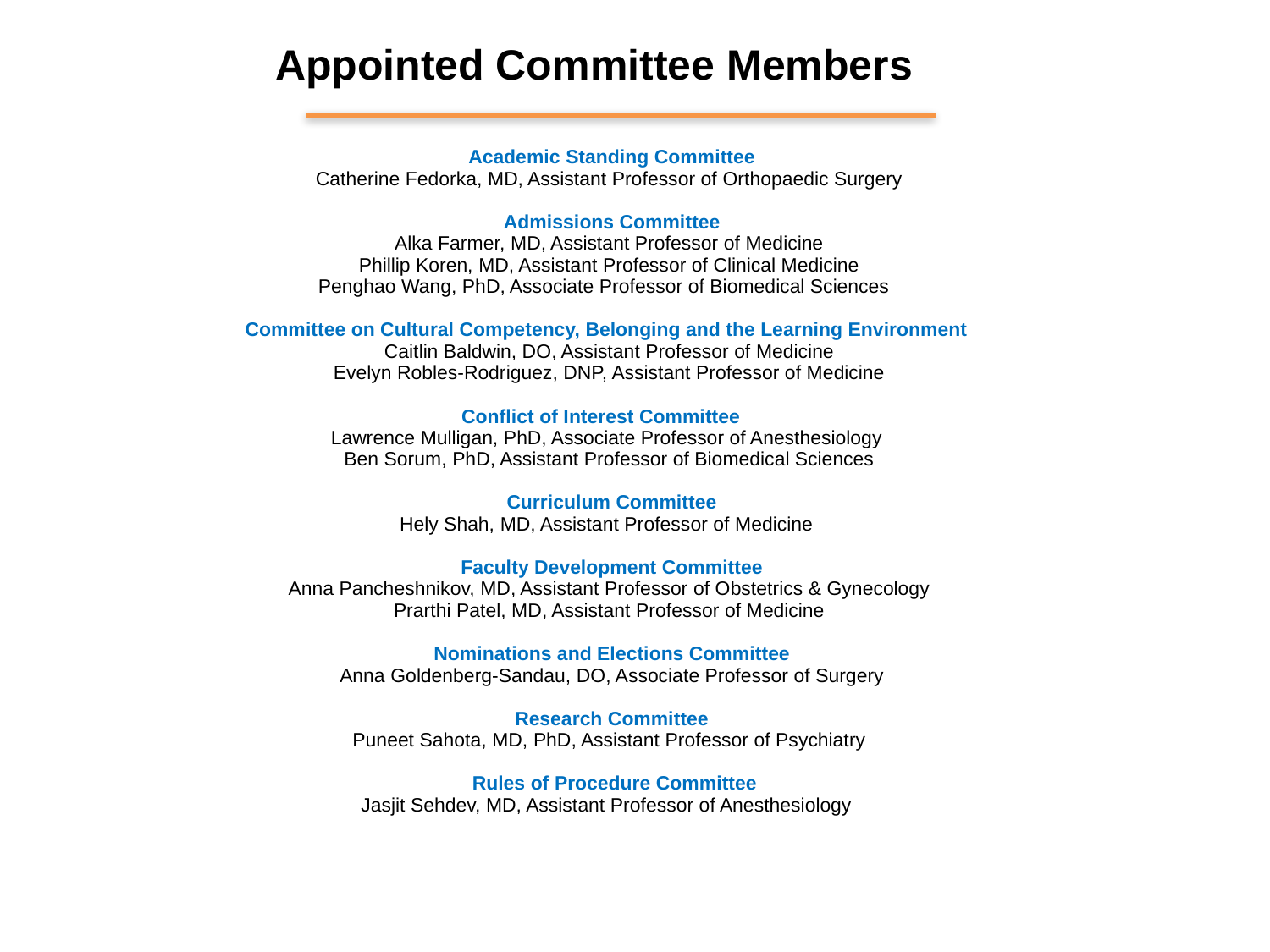

|  | Appointed Committee Members |  |
| --- | --- | --- |
|  | Academic Standing Committee Catherine Fedorka, MD, Assistant Professor of Orthopaedic Surgery Admissions Committee Alka Farmer, MD, Assistant Professor of Medicine Phillip Koren, MD, Assistant Professor of Clinical Medicine Penghao Wang, PhD, Associate Professor of Biomedical Sciences     Committee on Cultural Competency, Belonging and the Learning Environment Caitlin Baldwin, DO, Assistant Professor of Medicine Evelyn Robles-Rodriguez, DNP, Assistant Professor of Medicine Conflict of Interest Committee Lawrence Mulligan, PhD, Associate Professor of Anesthesiology  Ben Sorum, PhD, Assistant Professor of Biomedical Sciences Curriculum Committee Hely Shah, MD, Assistant Professor of Medicine  Faculty Development Committee Anna Pancheshnikov, MD, Assistant Professor of Obstetrics & Gynecology Prarthi Patel, MD, Assistant Professor of Medicine Nominations and Elections Committee Anna Goldenberg-Sandau, DO, Associate Professor of Surgery Research Committee Puneet Sahota, MD, PhD, Assistant Professor of Psychiatry  Rules of Procedure Committee Jasjit Sehdev, MD, Assistant Professor of Anesthesiology |  |